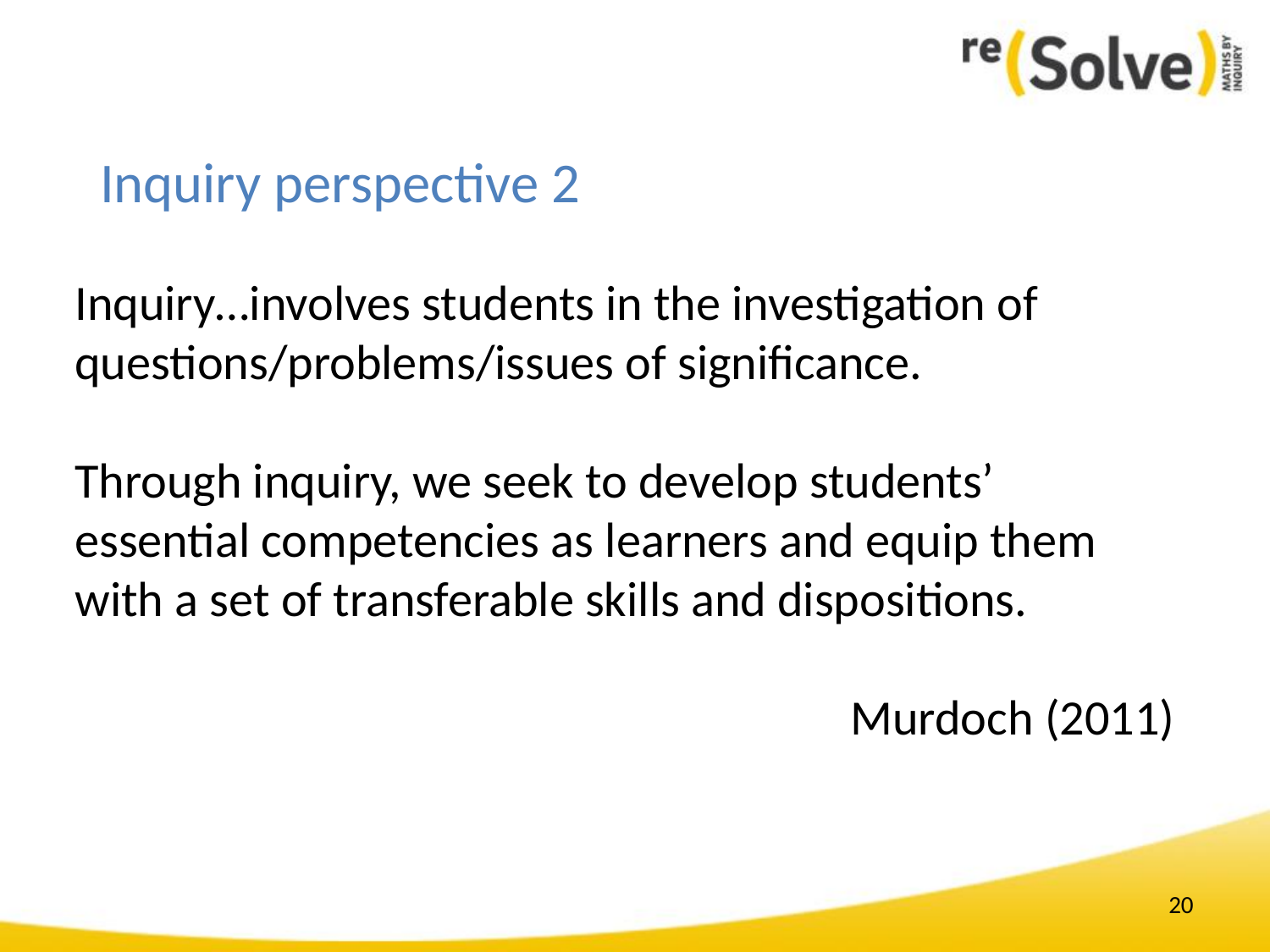

# Inquiry perspective 2
Inquiry…involves students in the investigation of questions/problems/issues of significance.

Through inquiry, we seek to develop students’ essential competencies as learners and equip them with a set of transferable skills and dispositions.

Murdoch (2011)
20